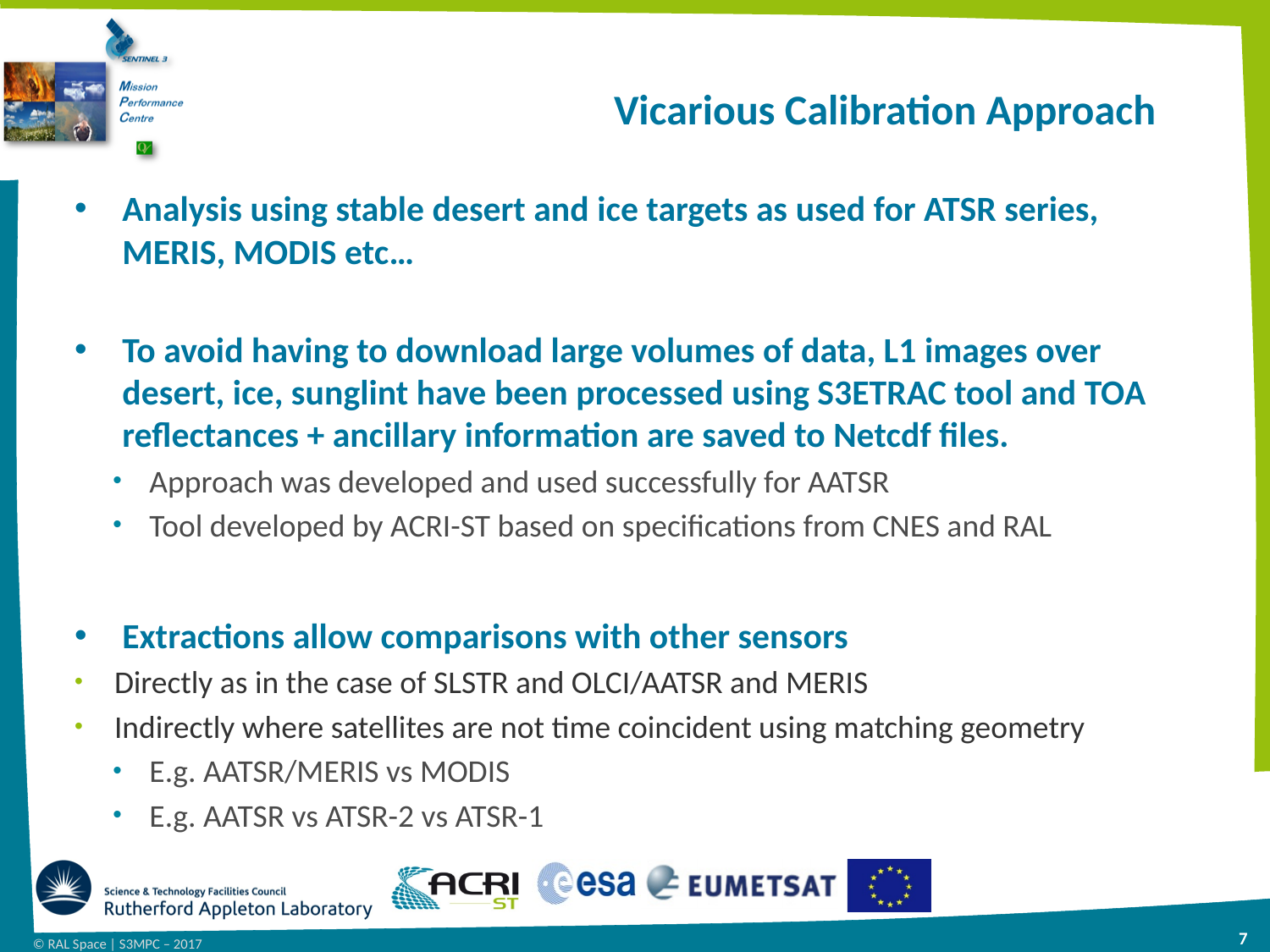

# Vicarious Calibration Approach
Analysis using stable desert and ice targets as used for ATSR series, MERIS, MODIS etc…

To avoid having to download large volumes of data, L1 images over desert, ice, sunglint have been processed using S3ETRAC tool and TOA reflectances + ancillary information are saved to Netcdf files.
Approach was developed and used successfully for AATSR
Tool developed by ACRI-ST based on specifications from CNES and RAL

Extractions allow comparisons with other sensors
Directly as in the case of SLSTR and OLCI/AATSR and MERIS
Indirectly where satellites are not time coincident using matching geometry
E.g. AATSR/MERIS vs MODIS
E.g. AATSR vs ATSR-2 vs ATSR-1